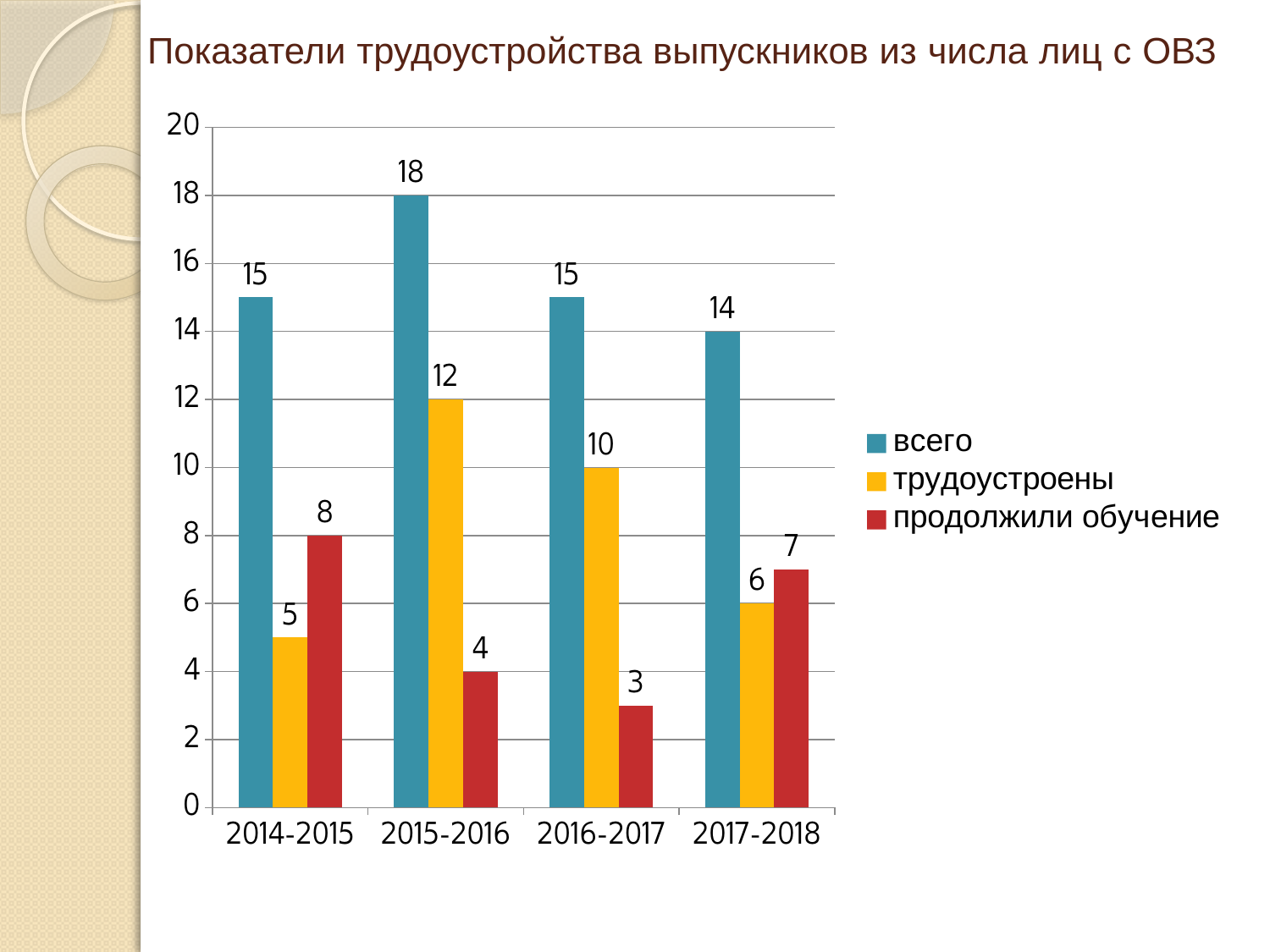

# Показатели трудоустройства выпускников из числа лиц с ОВЗ

### Chart

| Category | всего | трудоустроены | продолжили обучение |
|---|---|---|---|
| 2014-2015 | 15.0 | 5.0 | 8.0 |
| 2015-2016 | 18.0 | 12.0 | 4.0 |
| 2016-2017 | 15.0 | 10.0 | 3.0 |
| 2017-2018 | 14.0 | 6.0 | 7.0 |